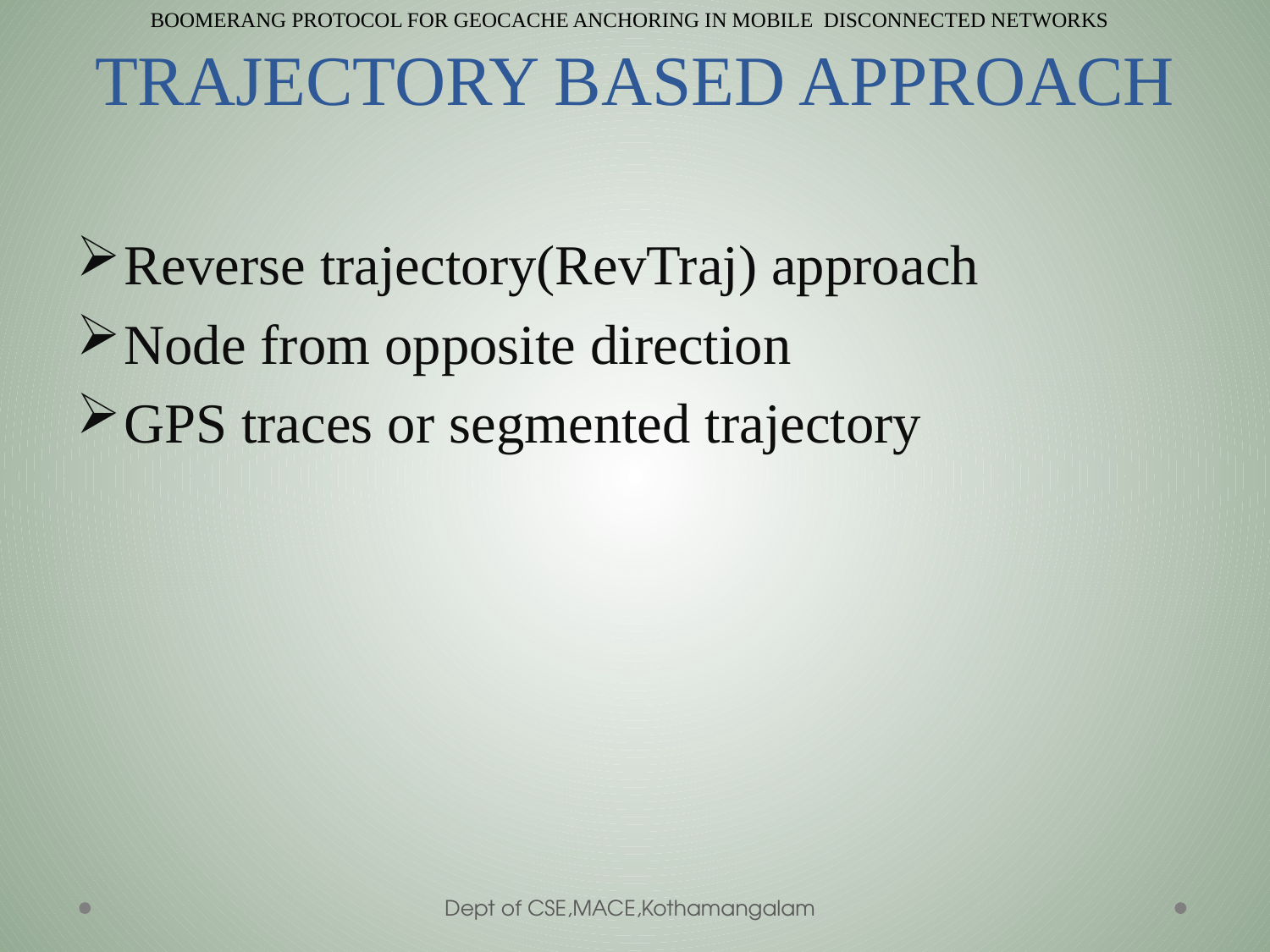

BOOMERANG PROTOCOL FOR GEOCACHE ANCHORING IN MOBILE  DISCONNECTED NETWORKS
# TRAJECTORY BASED APPROACH
Reverse trajectory(RevTraj) approach
Node from opposite direction
GPS traces or segmented trajectory

Dept of CSE,MACE,Kothamangalam